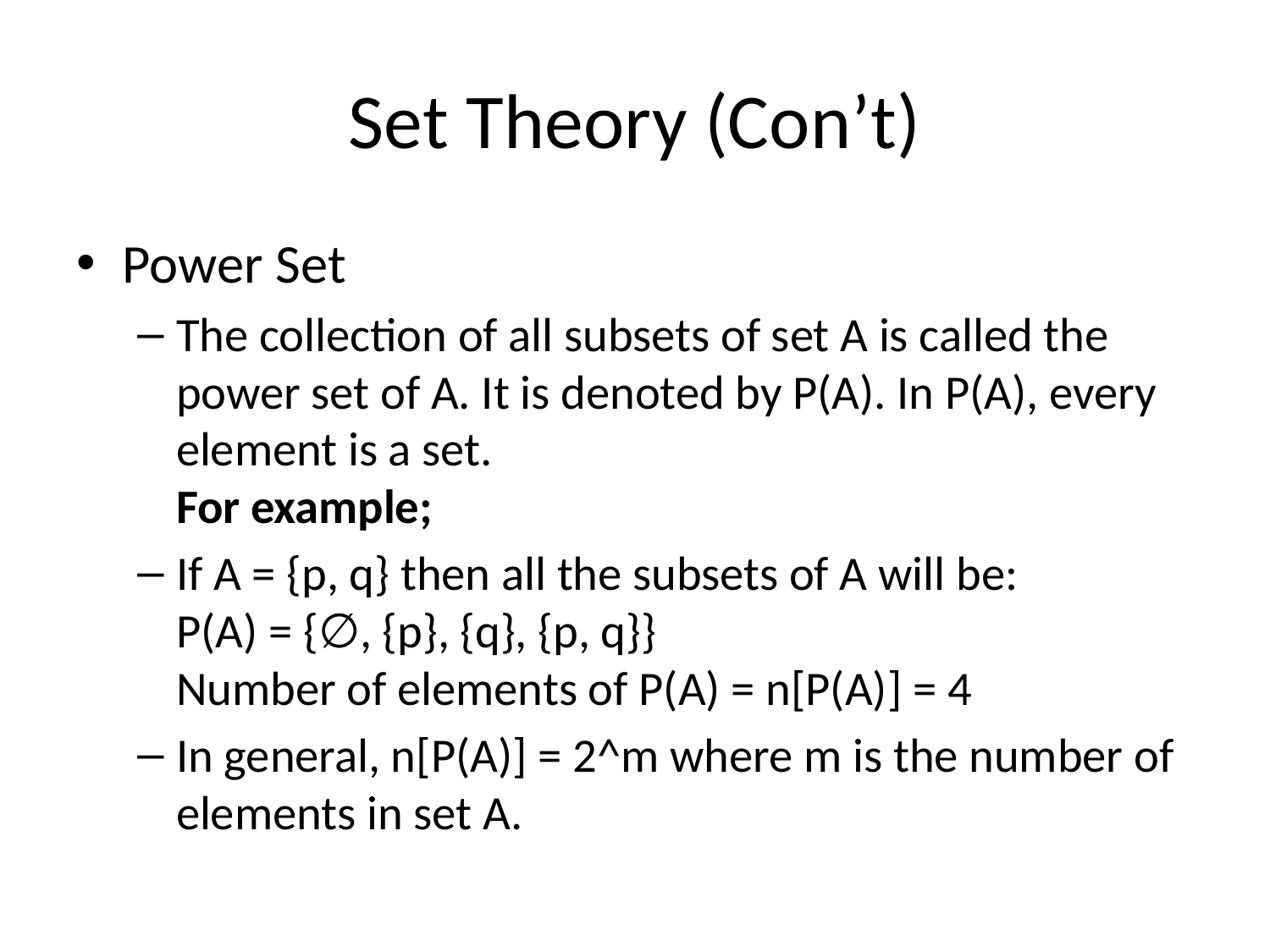

# Set Theory (Con’t)
Power Set
The collection of all subsets of set A is called the power set of A. It is denoted by P(A). In P(A), every element is a set. 
For example;
If A = {p, q} then all the subsets of A will be:
P(A) = {∅, {p}, {q}, {p, q}}
Number of elements of P(A) = n[P(A)] = 4
In general, n[P(A)] = 2^m where m is the number of elements in set A.